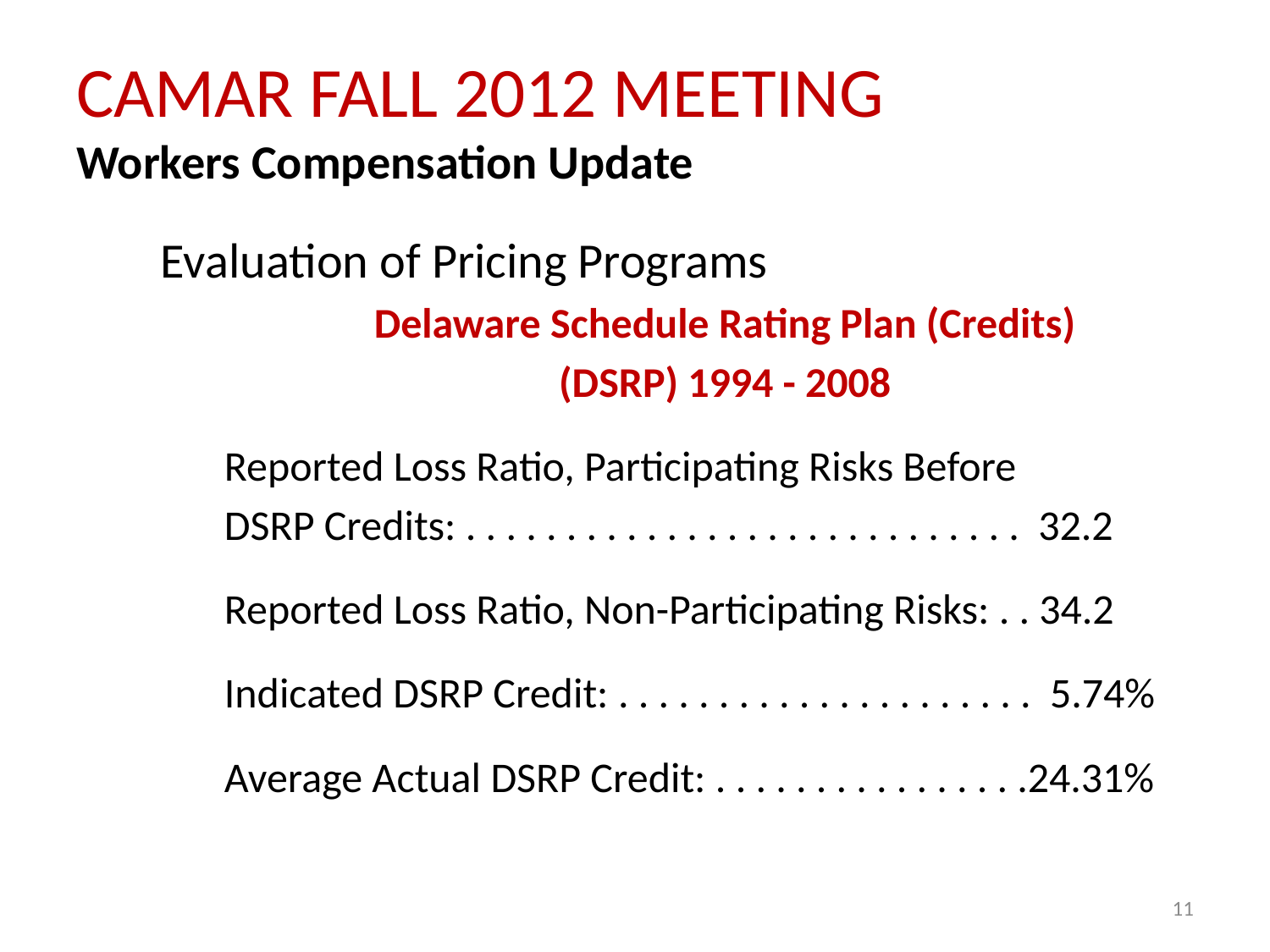

# CAMAR FALL 2012 MEETING Workers Compensation Update
Evaluation of Pricing Programs
Delaware Schedule Rating Plan (Credits)
(DSRP) 1994 - 2008

Reported Loss Ratio, Participating Risks Before
DSRP Credits: . . . . . . . . . . . . . . . . . . . . . . . . . . . .  32.2

Reported Loss Ratio, Non-Participating Risks: . . 34.2

Indicated DSRP Credit: . . . . . . . . . . . . . . . . . . . . .  5.74%

Average Actual DSRP Credit: . . . . . . . . . . . . . . . .24.31%

11